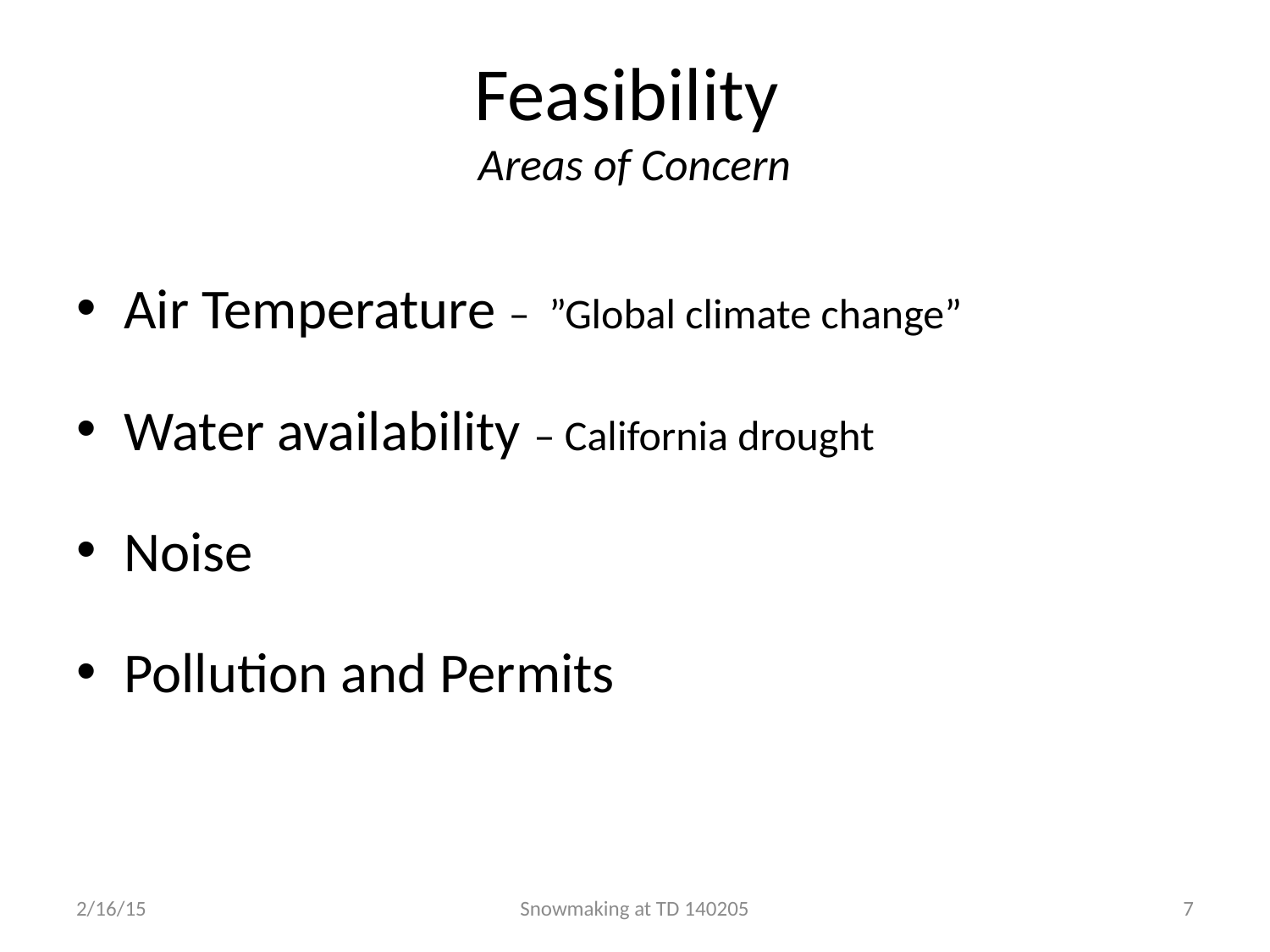

# Feasibility Areas of Concern
Air Temperature –  ”Global climate change”
Water availability – California drought
Noise
Pollution and Permits
2/16/15
Snowmaking at TD 140205
7